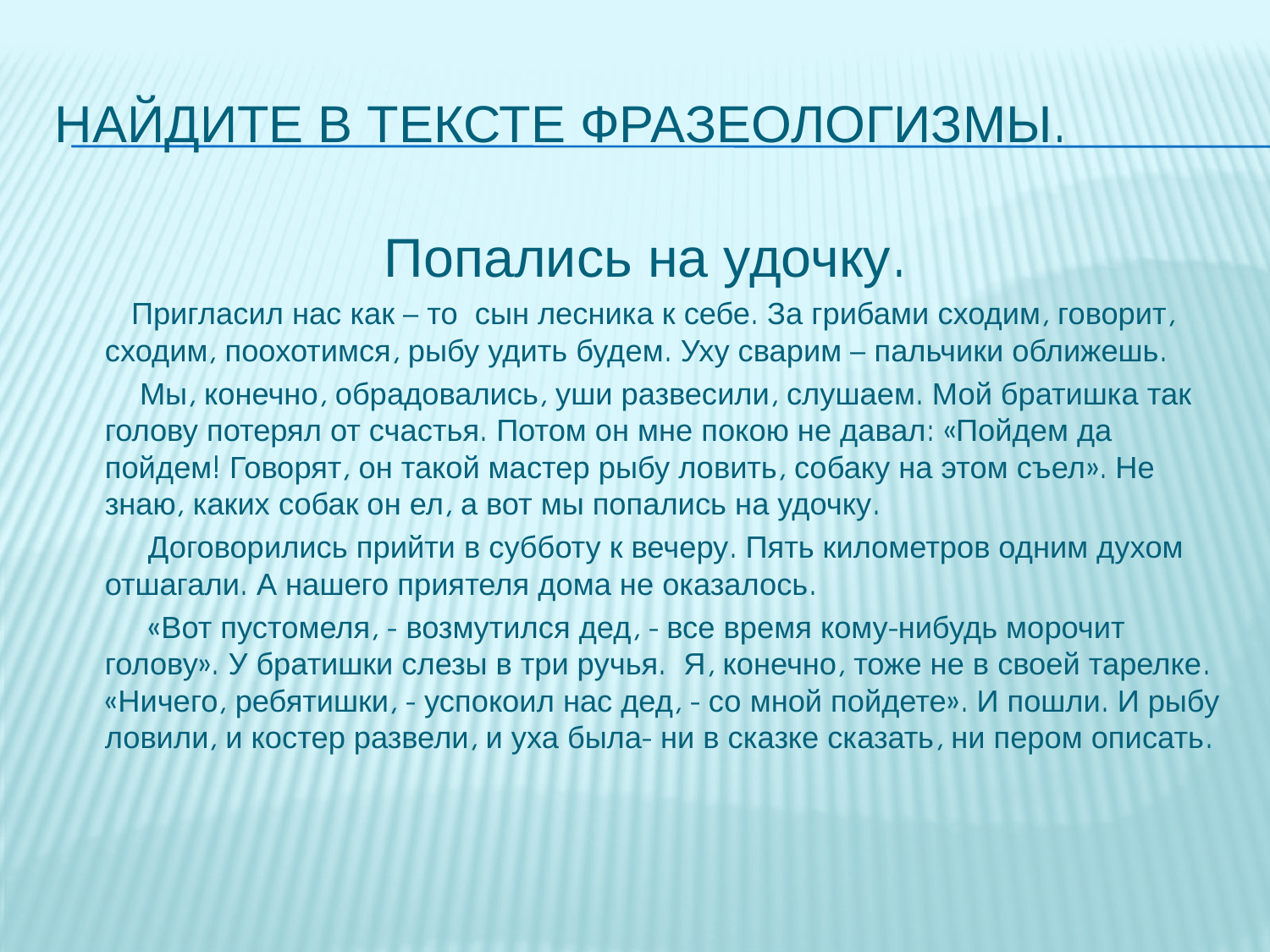

# НАЙДИТЕ В ТЕКСТЕ ФРАЗЕОЛОГИЗМЫ.
Попались на удочку.
         Пригласил нас как – то  сын лесника к себе. За грибами сходим, говорит,  сходим, поохотимся, рыбу удить будем. Уху сварим – пальчики оближешь.
          Мы, конечно, обрадовались, уши развесили, слушаем. Мой братишка так голову потерял от счастья. Потом он мне покою не давал: «Пойдем да пойдем! Говорят, он такой мастер рыбу ловить, собаку на этом съел». Не знаю, каких собак он ел, а вот мы попались на удочку.
           Договорились прийти в субботу к вечеру. Пять километров одним духом отшагали. А нашего приятеля дома не оказалось.
           «Вот пустомеля, - возмутился дед, - все время кому-нибудь морочит голову». У братишки слезы в три ручья.  Я, конечно, тоже не в своей тарелке. «Ничего, ребятишки, - успокоил нас дед, - со мной пойдете». И пошли. И рыбу ловили, и костер развели, и уха была- ни в сказке сказать, ни пером описать.